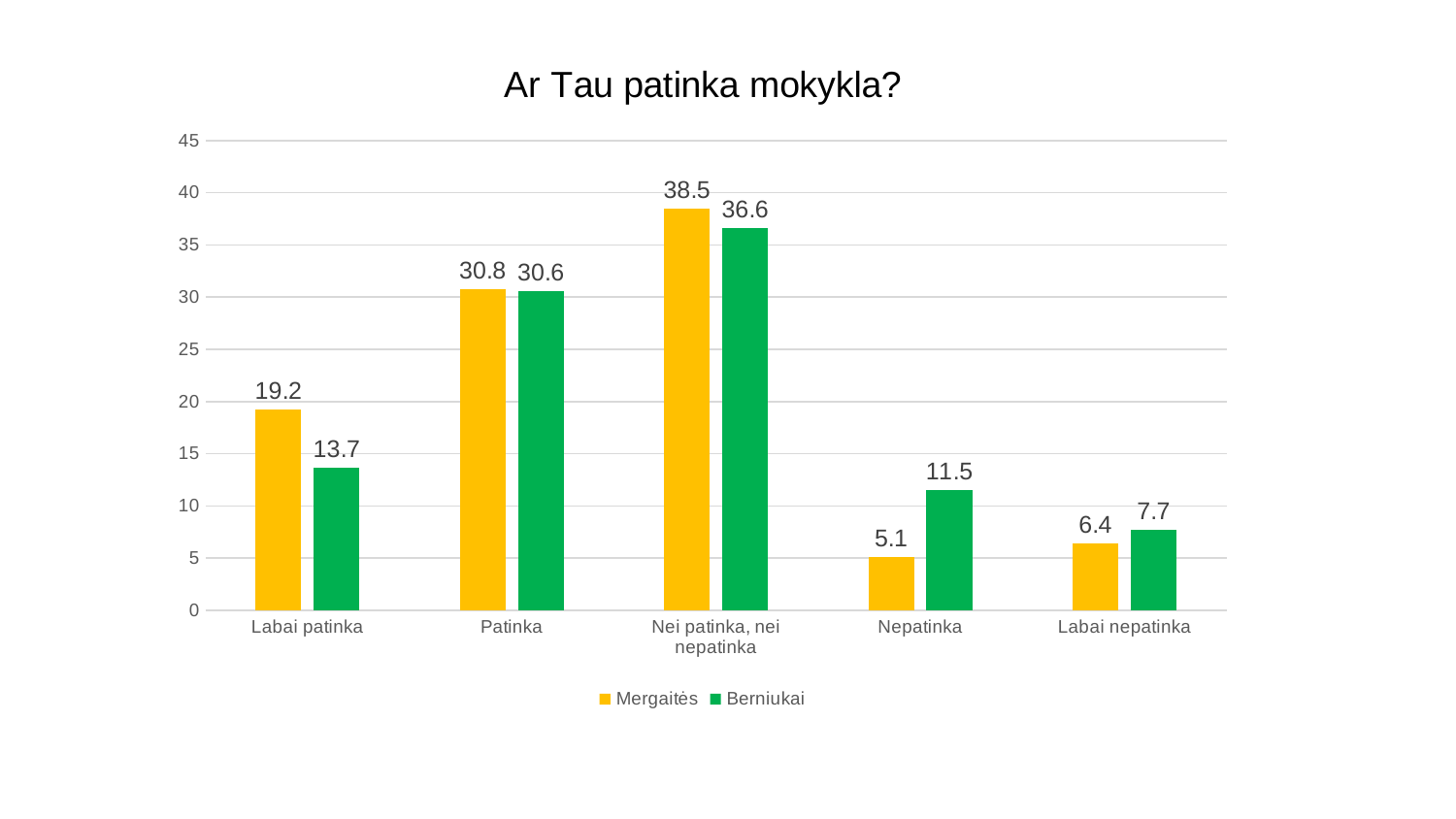

### Chart: Ar Tau patinka mokykla?

| Category | Mergaitės | Berniukai |
|---|---|---|
| Labai patinka | 19.2 | 13.7 |
| Patinka | 30.8 | 30.6 |
| Nei patinka, nei nepatinka | 38.5 | 36.6 |
| Nepatinka | 5.1 | 11.5 |
| Labai nepatinka | 6.4 | 7.7 |